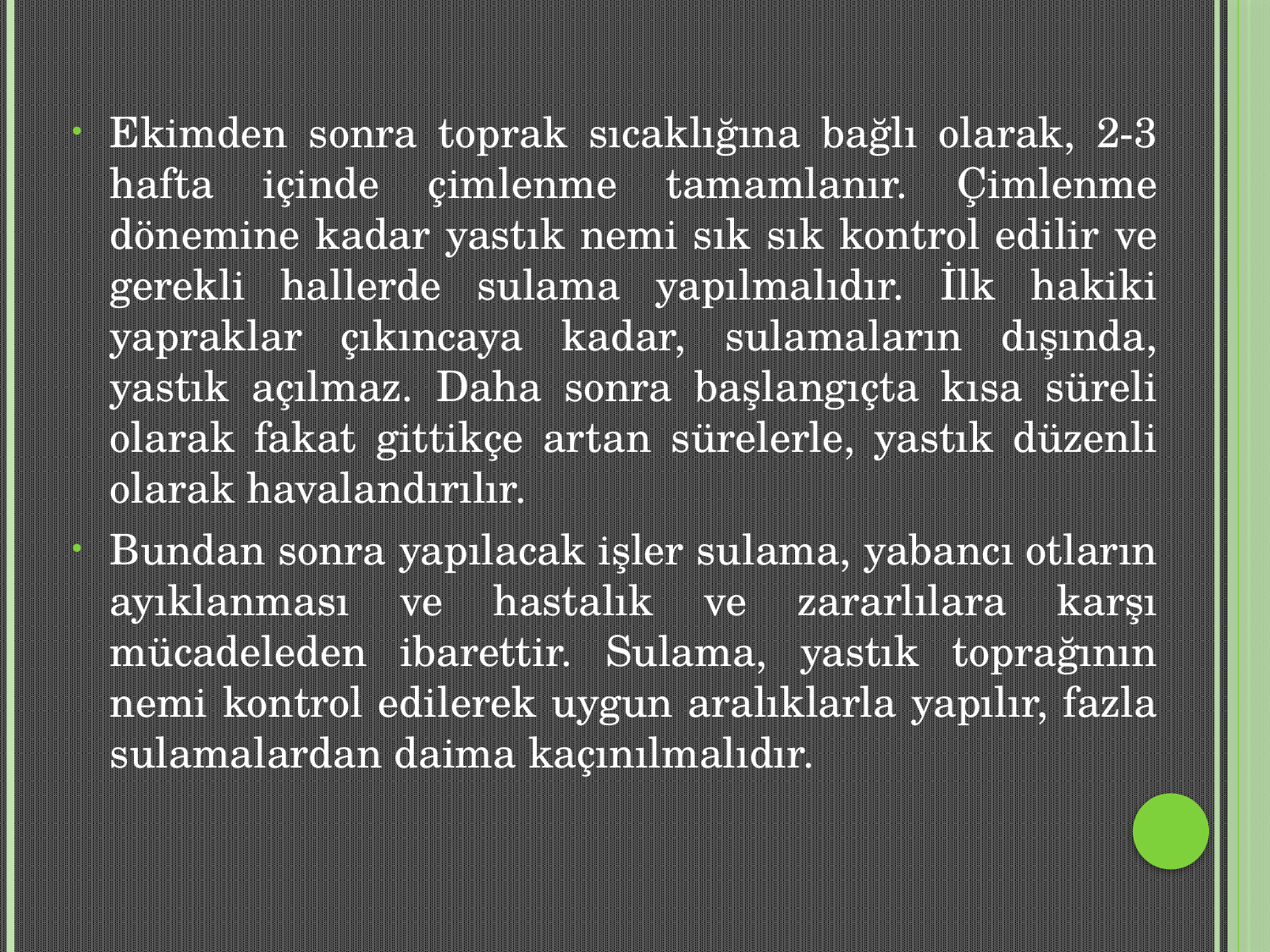

Ekimden sonra toprak sıcaklığına bağlı olarak, 2-3 hafta içinde çimlenme tamamlanır. Çimlenme dönemine kadar yastık nemi sık sık kontrol edilir ve gerekli hallerde sulama yapılmalıdır. İlk hakiki yapraklar çıkıncaya kadar, sulamaların dışında, yastık açılmaz. Daha sonra başlangıçta kısa süreli olarak fakat gittikçe artan sürelerle, yastık düzenli olarak havalandırılır.
Bundan sonra yapılacak işler sulama, yabancı otların ayıklanması ve hastalık ve zararlılara karşı mücadeleden ibarettir. Sulama, yastık toprağının nemi kontrol edilerek uygun aralıklarla yapılır, fazla sulamalardan daima kaçınılmalıdır.